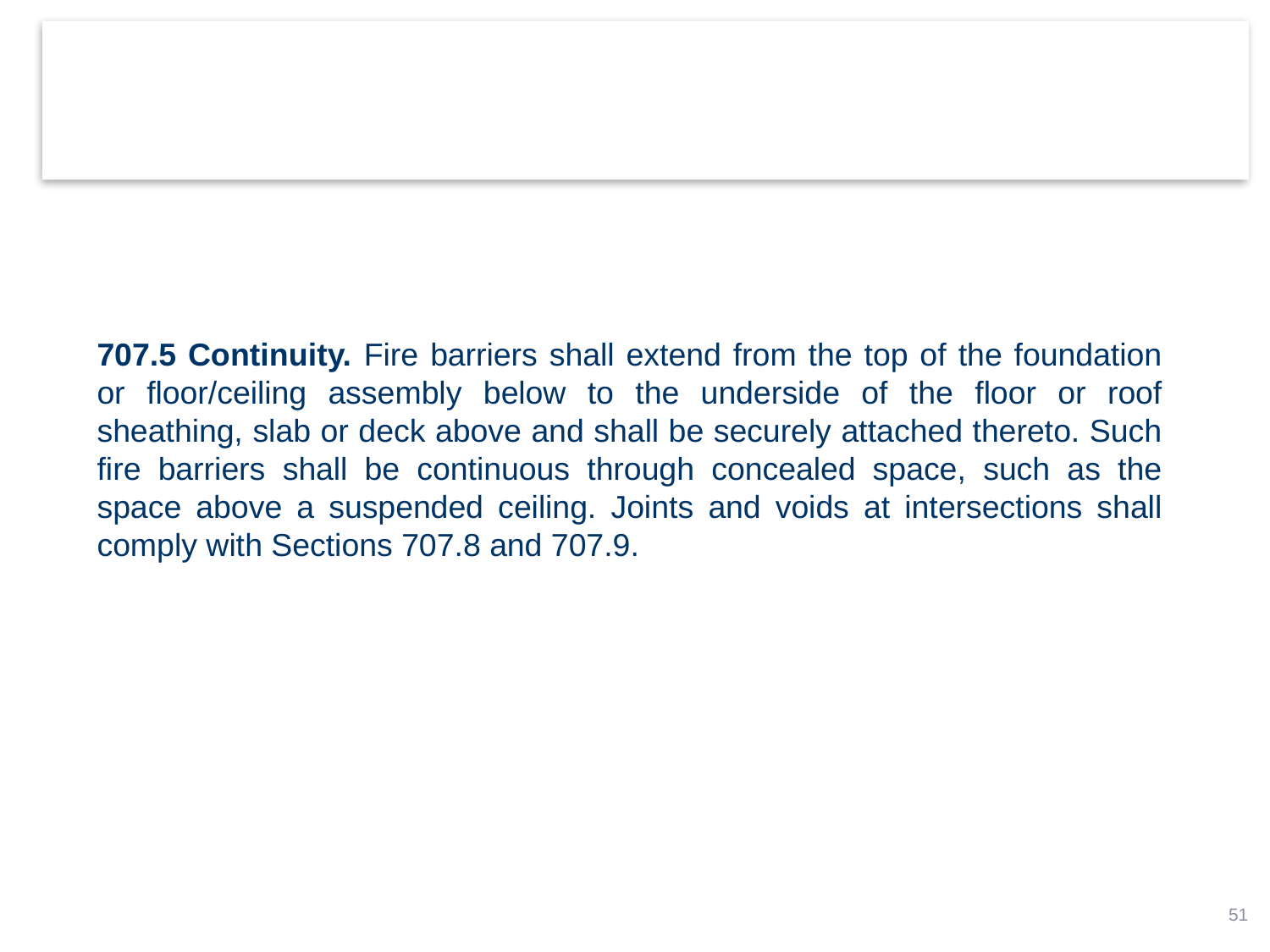

707.5 Continuity. Fire barriers shall extend from the top of the foundation or floor/ceiling assembly below to the under­side of the floor or roof sheathing, slab or deck above and shall be securely attached thereto. Such fire barriers shall be continuous through concealed space, such as the space above a suspended ceiling. Joints and voids at intersections shall comply with Sections 707.8 and 707.9.